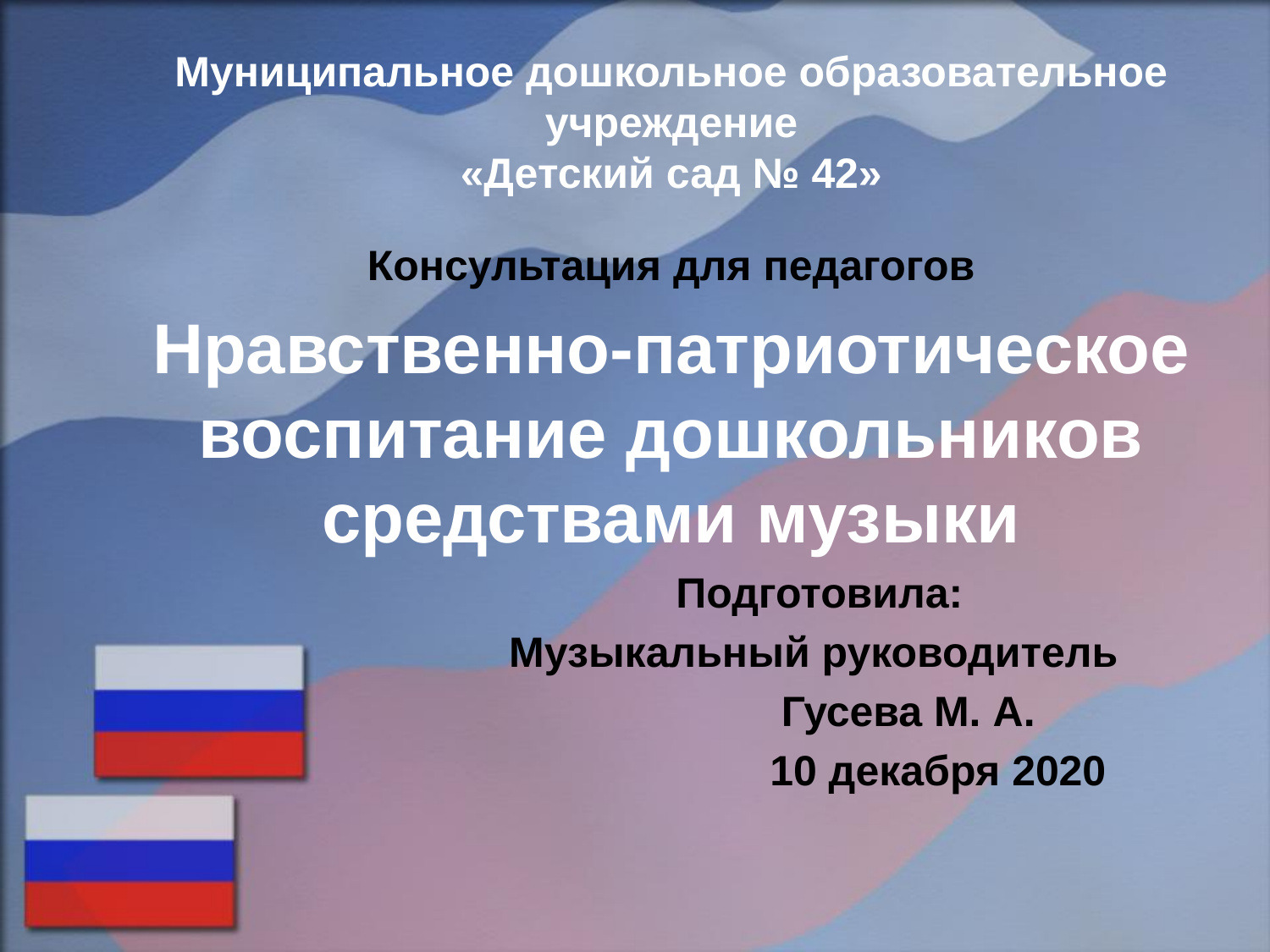

# Муниципальное дошкольное образовательное учреждение «Детский сад № 42»
Консультация для педагогов
Нравственно-патриотическое воспитание дошкольников средствами музыки
                         Подготовила:
                        Музыкальный руководитель
                                        Гусева М. А.
                                             10 декабря 2020